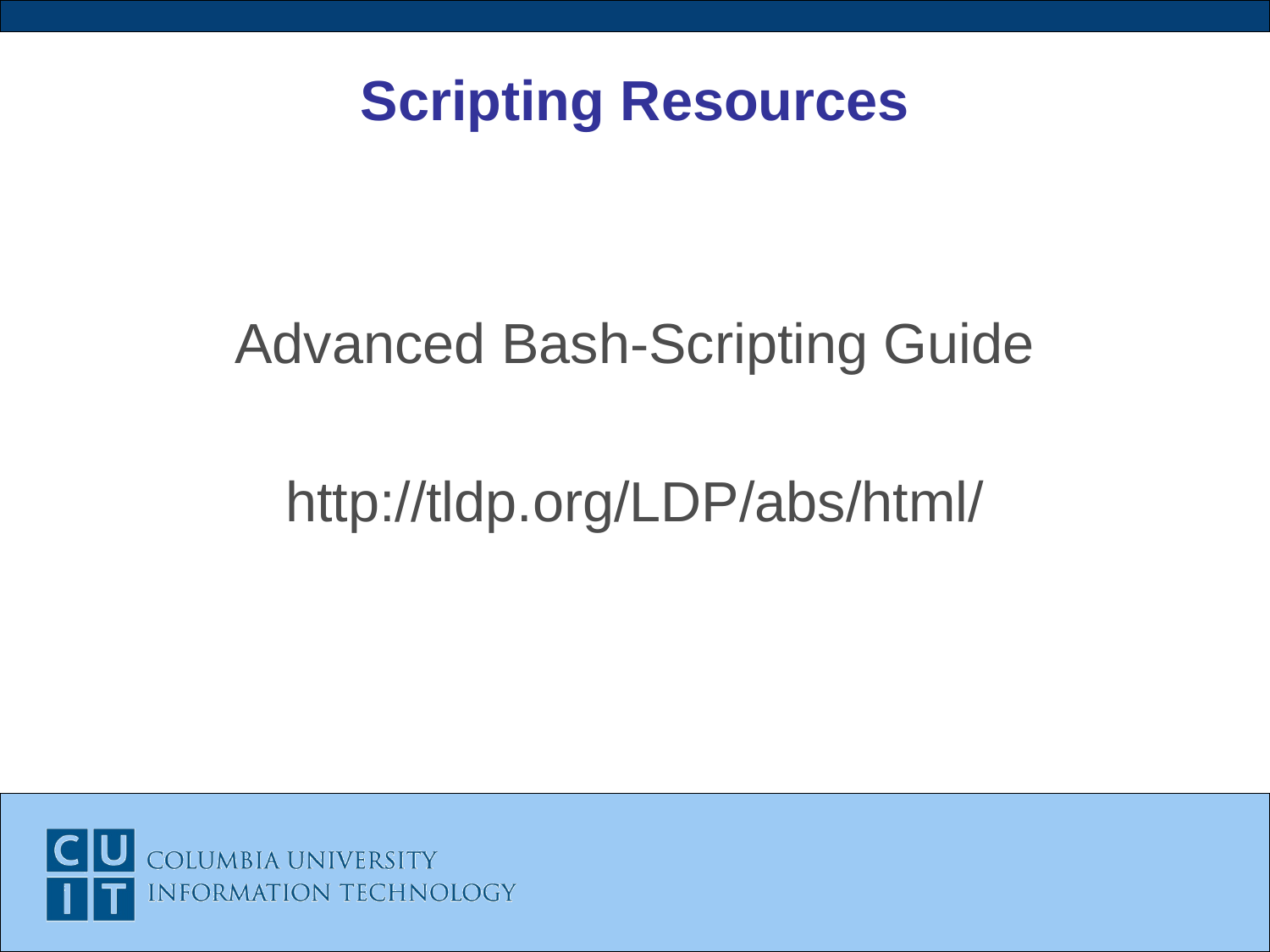

# Scripting Resources

Advanced Bash-Scripting Guide

http://tldp.org/LDP/abs/html/